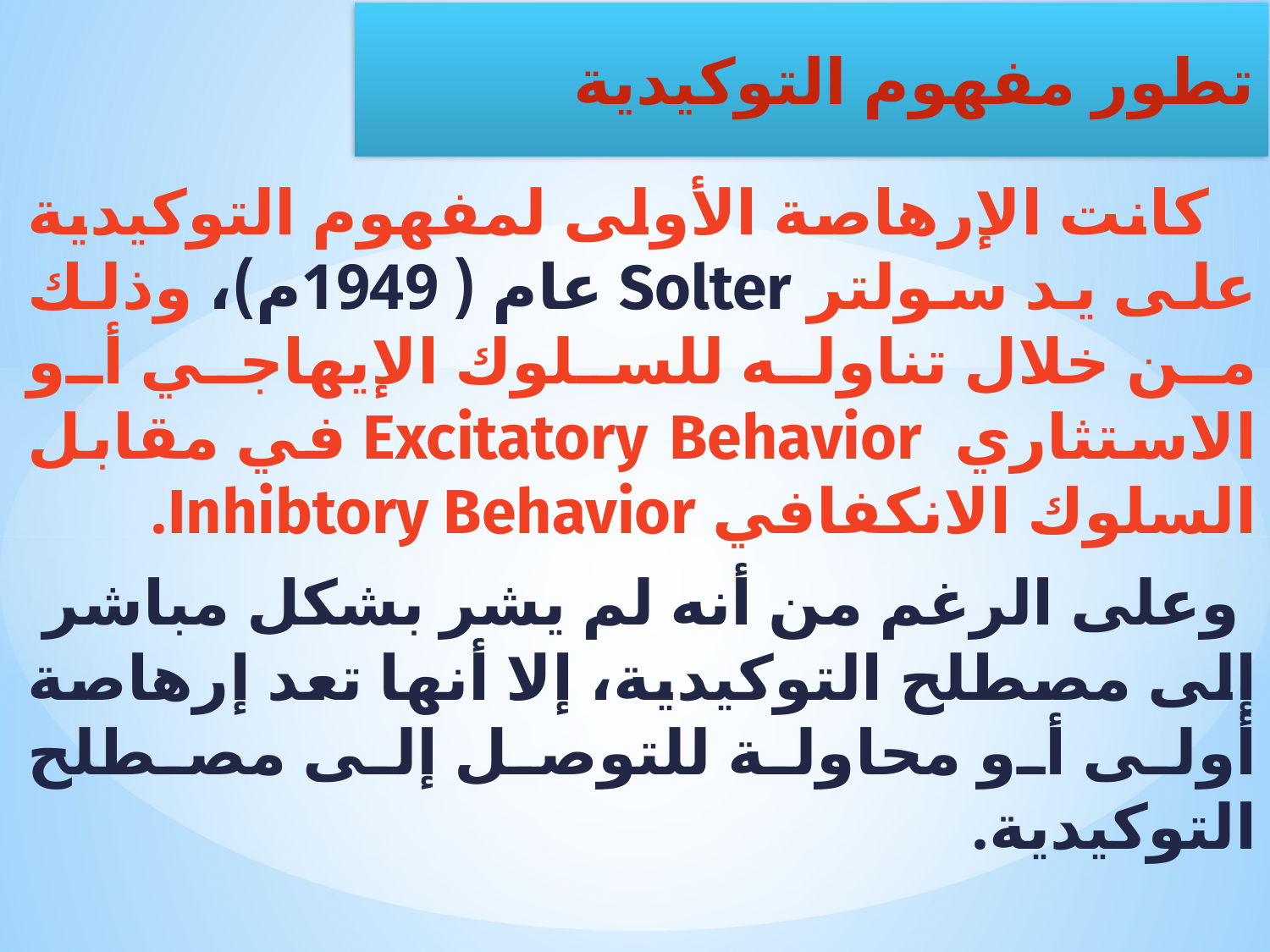

كانت الإرهاصة الأولى لمفهوم التوكيدية على يد سولتر Solter عام (1949م)، وذلك من خلال تناوله للسلوك الإيهاجي أو الاستثاري  Excitatory Behavior في مقابل السلوك الانكفافي Inhibtory Behavior.
 وعلى الرغم من أنه لم يشر بشكل مباشر  إلى مصطلح التوكيدية، إلا أنها تعد إرهاصة أولى أو محاولة للتوصل إلى مصطلح التوكيدية.
تطور مفهوم التوكيدية